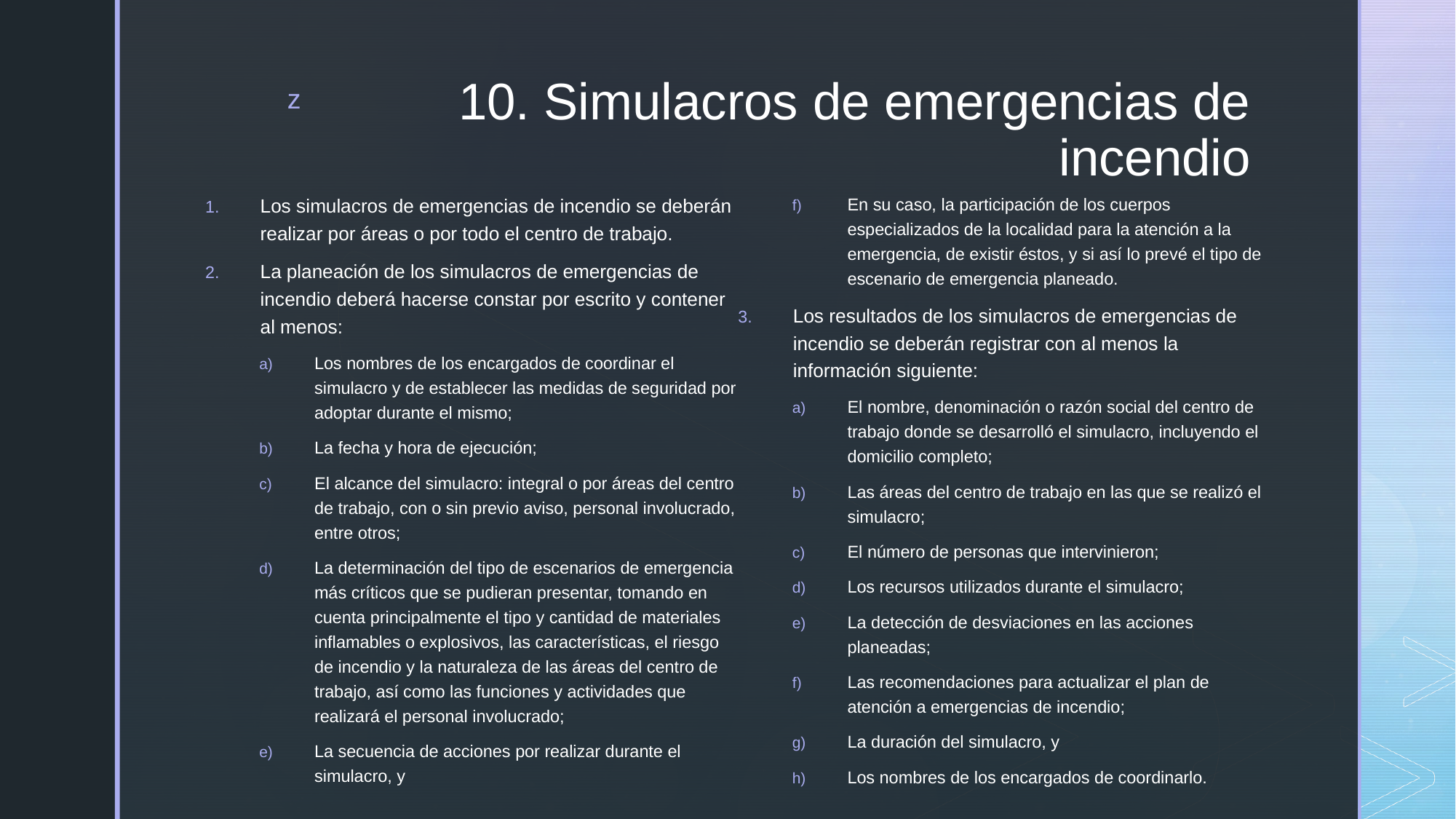

# 10. Simulacros de emergencias de incendio
Los simulacros de emergencias de incendio se deberán realizar por áreas o por todo el centro de trabajo.
La planeación de los simulacros de emergencias de incendio deberá hacerse constar por escrito y contener al menos:
Los nombres de los encargados de coordinar el simulacro y de establecer las medidas de seguridad por adoptar durante el mismo;
La fecha y hora de ejecución;
El alcance del simulacro: integral o por áreas del centro de trabajo, con o sin previo aviso, personal involucrado, entre otros;
La determinación del tipo de escenarios de emergencia más críticos que se pudieran presentar, tomando en cuenta principalmente el tipo y cantidad de materiales inflamables o explosivos, las características, el riesgo de incendio y la naturaleza de las áreas del centro de trabajo, así como las funciones y actividades que realizará el personal involucrado;
La secuencia de acciones por realizar durante el simulacro, y
En su caso, la participación de los cuerpos especializados de la localidad para la atención a la emergencia, de existir éstos, y si así lo prevé el tipo de escenario de emergencia planeado.
Los resultados de los simulacros de emergencias de incendio se deberán registrar con al menos la información siguiente:
El nombre, denominación o razón social del centro de trabajo donde se desarrolló el simulacro, incluyendo el domicilio completo;
Las áreas del centro de trabajo en las que se realizó el simulacro;
El número de personas que intervinieron;
Los recursos utilizados durante el simulacro;
La detección de desviaciones en las acciones planeadas;
Las recomendaciones para actualizar el plan de atención a emergencias de incendio;
La duración del simulacro, y
Los nombres de los encargados de coordinarlo.